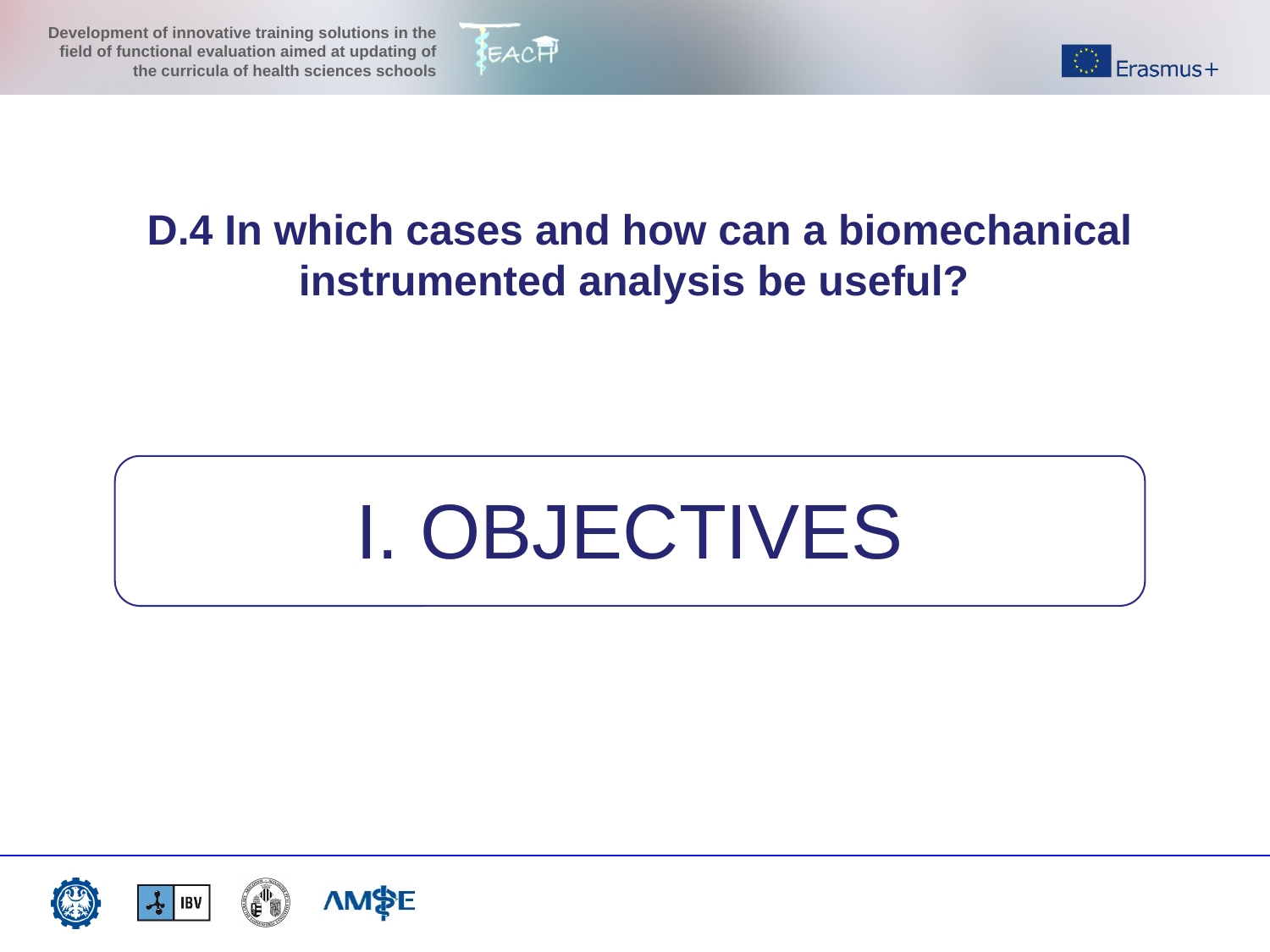

D.4 In which cases and how can a biomechanical instrumented analysis be useful?

I. OBJECTIVES